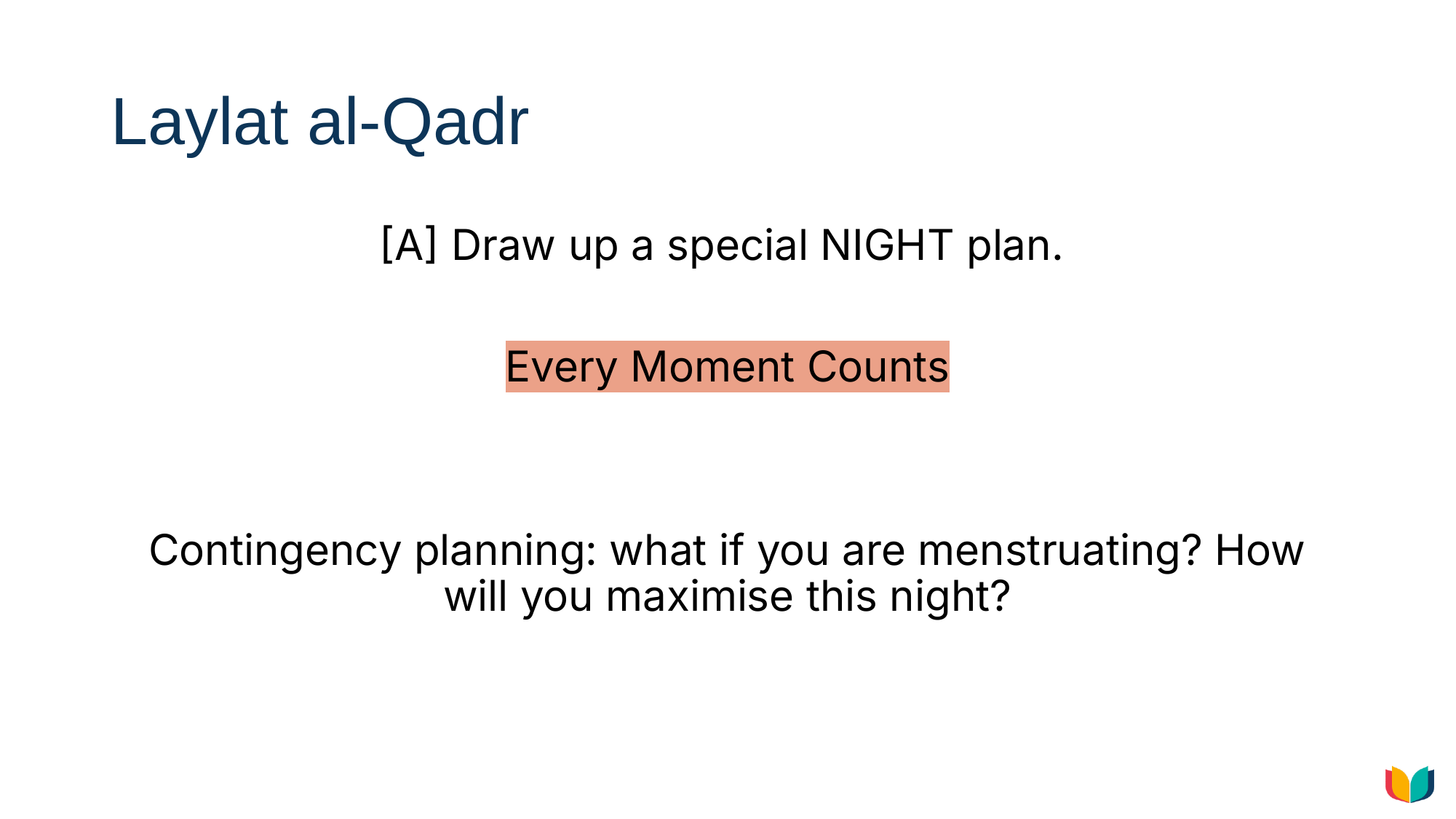

# Laylat al-Qadr
[A] Draw up a special NIGHT plan.

Every Moment Counts

Contingency planning: what if you are menstruating? How will you maximise this night?